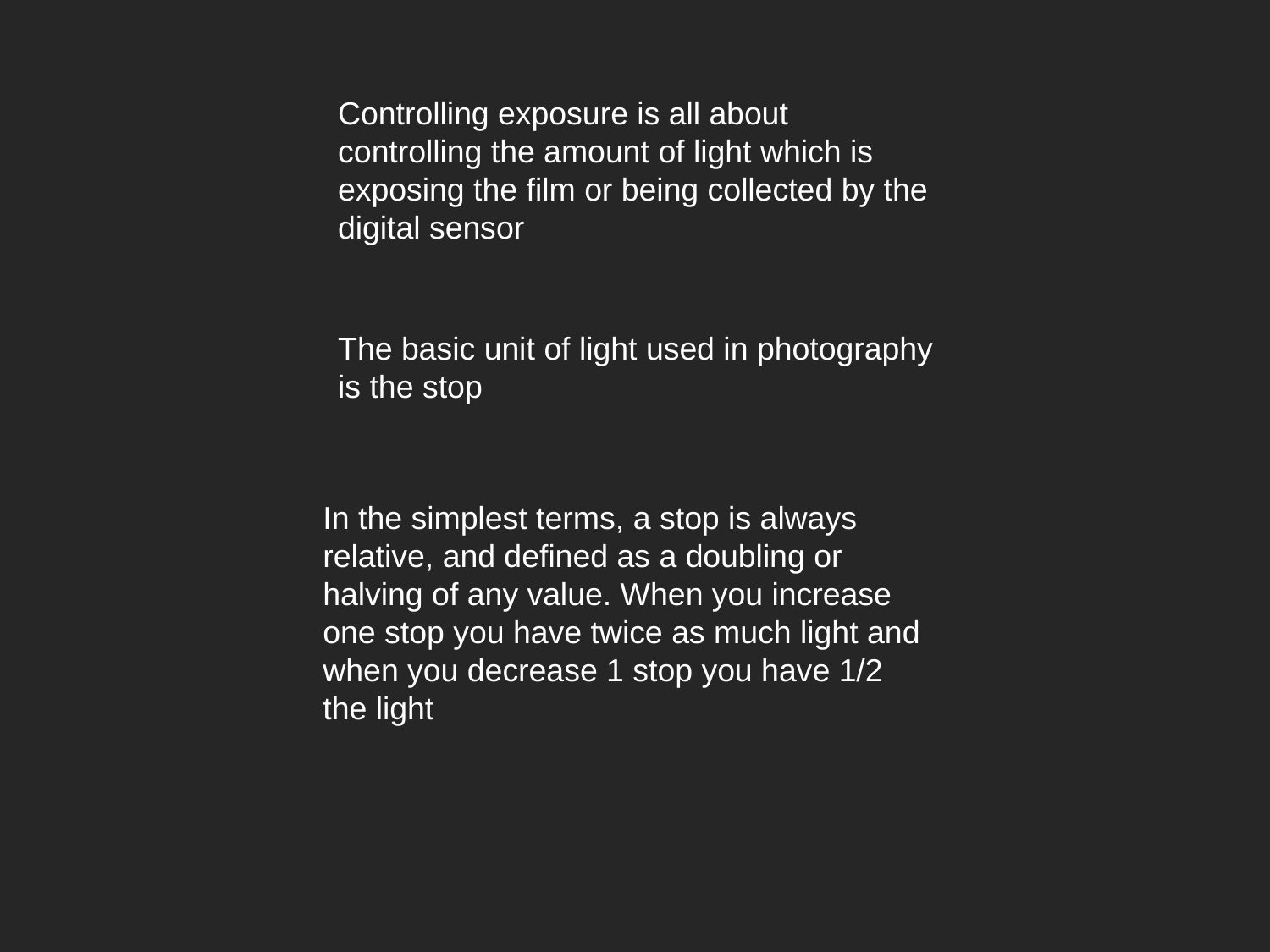

Controlling exposure is all about controlling the amount of light which is exposing the film or being collected by the digital sensor
The basic unit of light used in photography is the stop
In the simplest terms, a stop is always relative, and defined as a doubling or halving of any value. When you increase one stop you have twice as much light and when you decrease 1 stop you have 1/2 the light